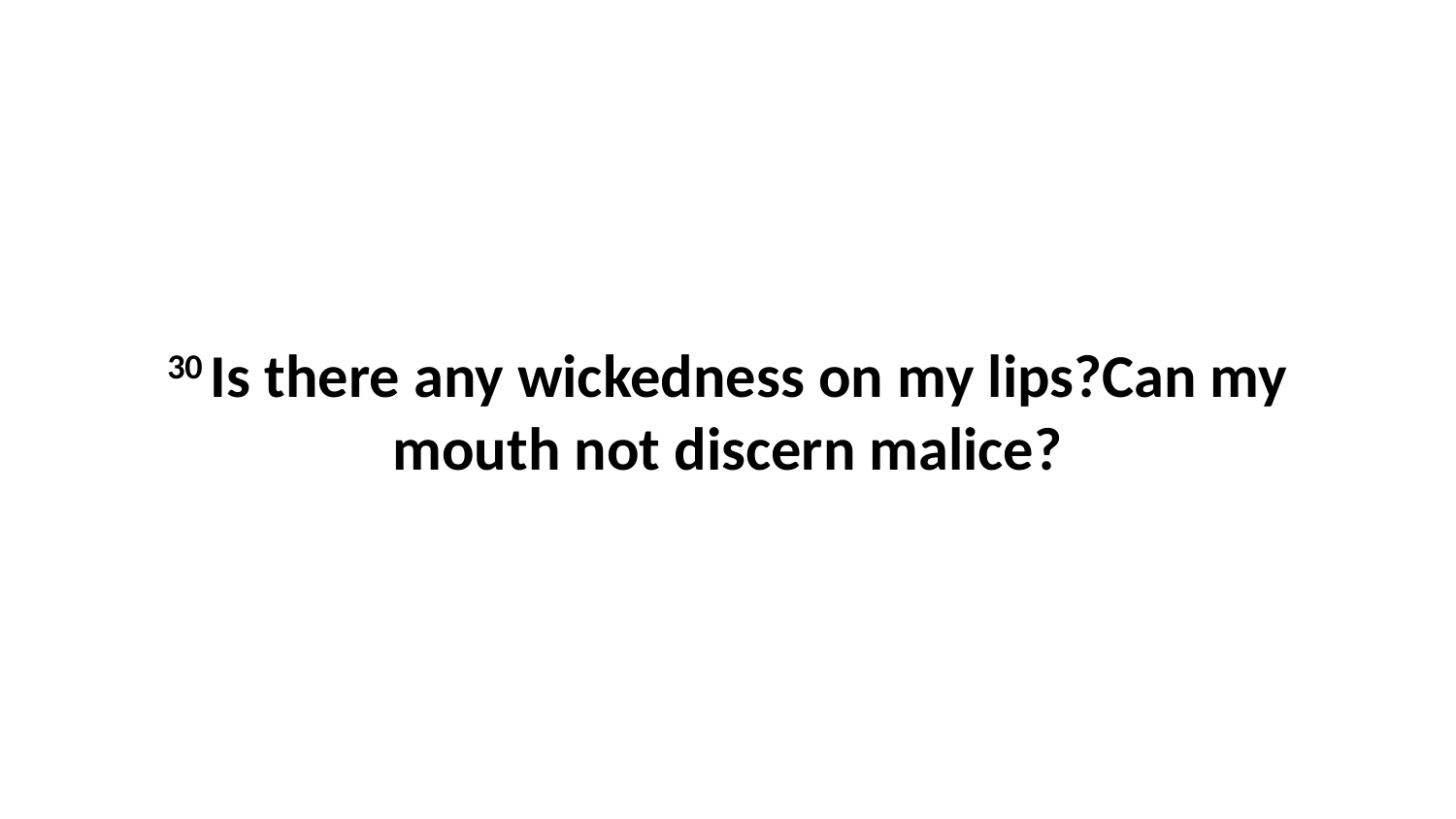

30 Is there any wickedness on my lips?Can my mouth not discern malice?